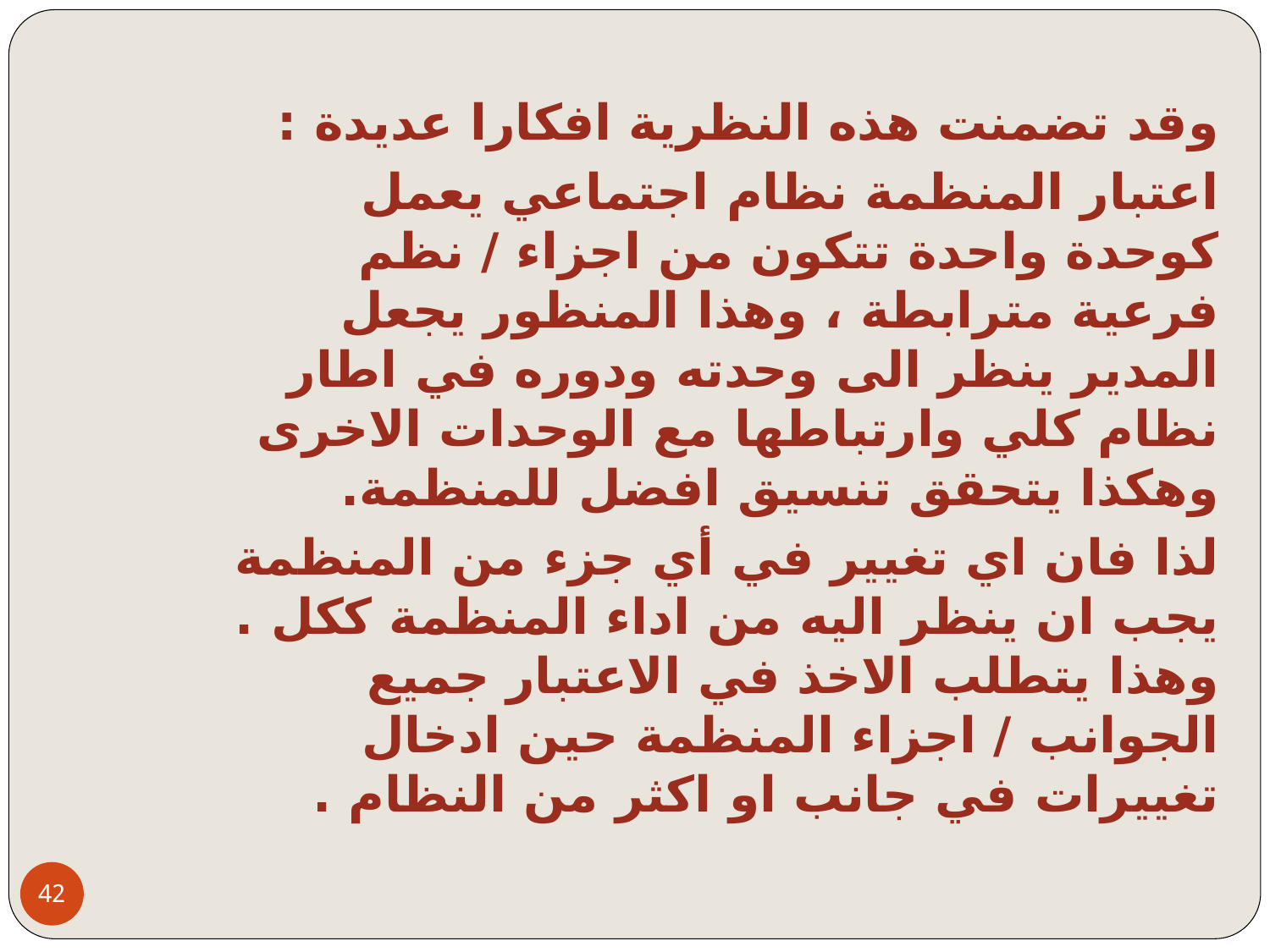

وقد تضمنت هذه النظرية افكارا عديدة :
اعتبار المنظمة نظام اجتماعي يعمل كوحدة واحدة تتكون من اجزاء / نظم فرعية مترابطة ، وهذا المنظور يجعل المدير ينظر الى وحدته ودوره في اطار نظام كلي وارتباطها مع الوحدات الاخرى وهكذا يتحقق تنسيق افضل للمنظمة.
لذا فان اي تغيير في أي جزء من المنظمة يجب ان ينظر اليه من اداء المنظمة ككل . وهذا يتطلب الاخذ في الاعتبار جميع الجوانب / اجزاء المنظمة حين ادخال تغييرات في جانب او اكثر من النظام .
42